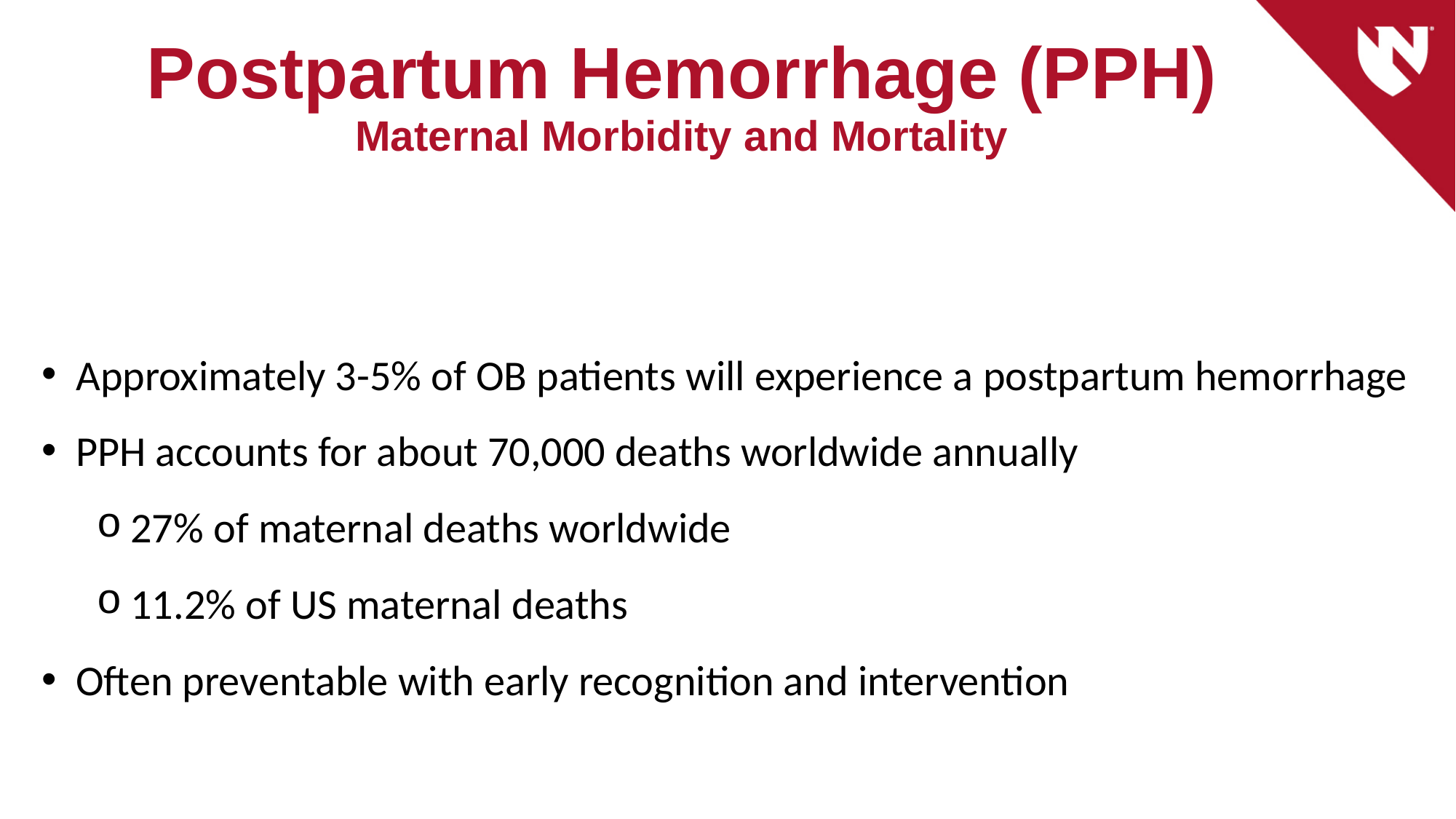

# Postpartum Hemorrhage (PPH) Maternal Morbidity and Mortality
Approximately 3-5% of OB patients will experience a postpartum hemorrhage
PPH accounts for about 70,000 deaths worldwide annually
27% of maternal deaths worldwide
11.2% of US maternal deaths
Often preventable with early recognition and intervention